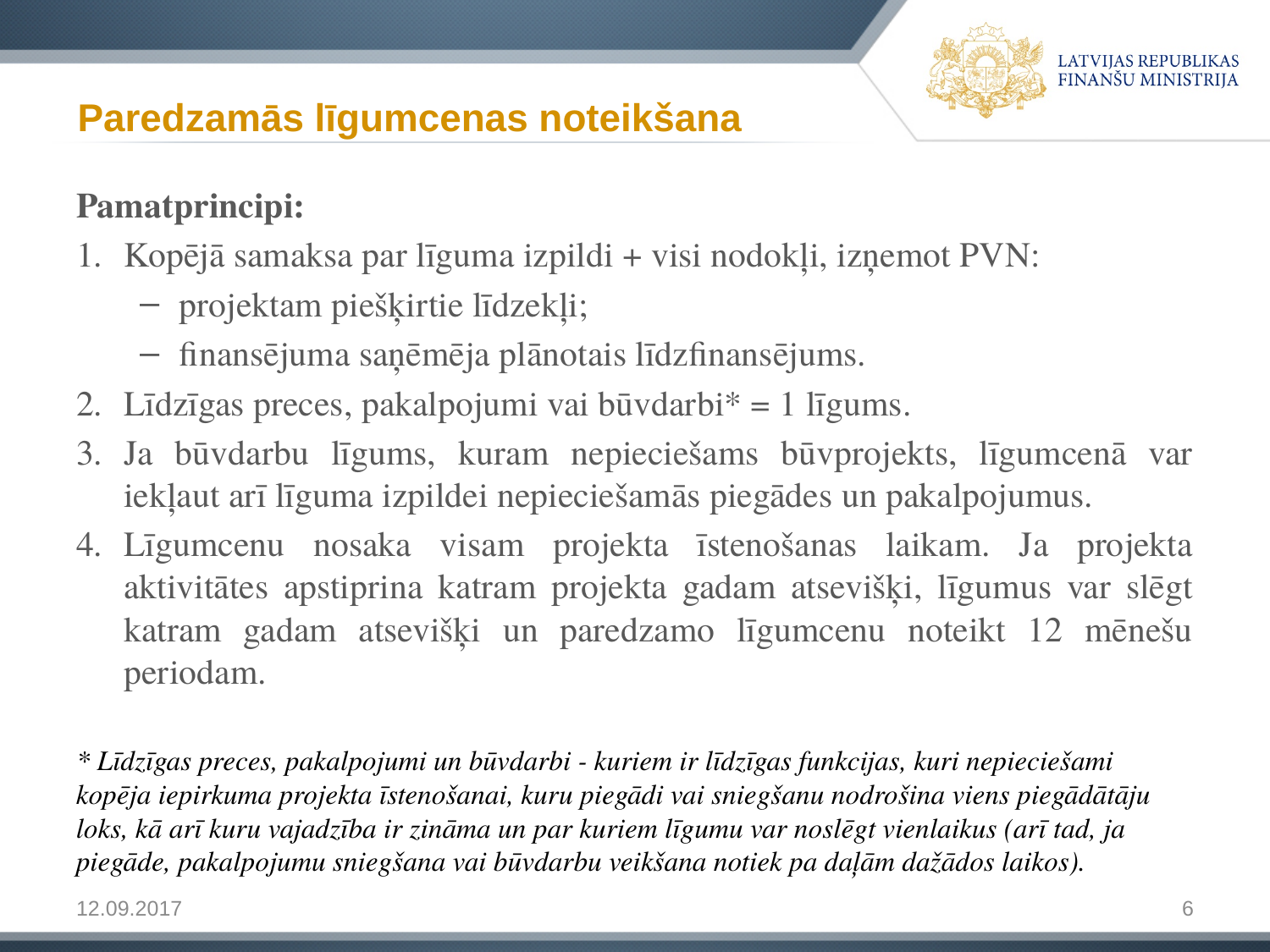

# Paredzamās līgumcenas noteikšana
Pamatprincipi:
Kopējā samaksa par līguma izpildi + visi nodokļi, izņemot PVN:
projektam piešķirtie līdzekļi;
finansējuma saņēmēja plānotais līdzfinansējums.
Līdzīgas preces, pakalpojumi vai būvdarbi* = 1 līgums.
Ja būvdarbu līgums, kuram nepieciešams būvprojekts, līgumcenā var iekļaut arī līguma izpildei nepieciešamās piegādes un pakalpojumus.
Līgumcenu nosaka visam projekta īstenošanas laikam. Ja projekta aktivitātes apstiprina katram projekta gadam atsevišķi, līgumus var slēgt katram gadam atsevišķi un paredzamo līgumcenu noteikt 12 mēnešu periodam.
* Līdzīgas preces, pakalpojumi un būvdarbi - kuriem ir līdzīgas funkcijas, kuri nepieciešami kopēja iepirkuma projekta īstenošanai, kuru piegādi vai sniegšanu nodrošina viens piegādātāju loks, kā arī kuru vajadzība ir zināma un par kuriem līgumu var noslēgt vienlaikus (arī tad, ja piegāde, pakalpojumu sniegšana vai būvdarbu veikšana notiek pa daļām dažādos laikos).
12.09.2017
6